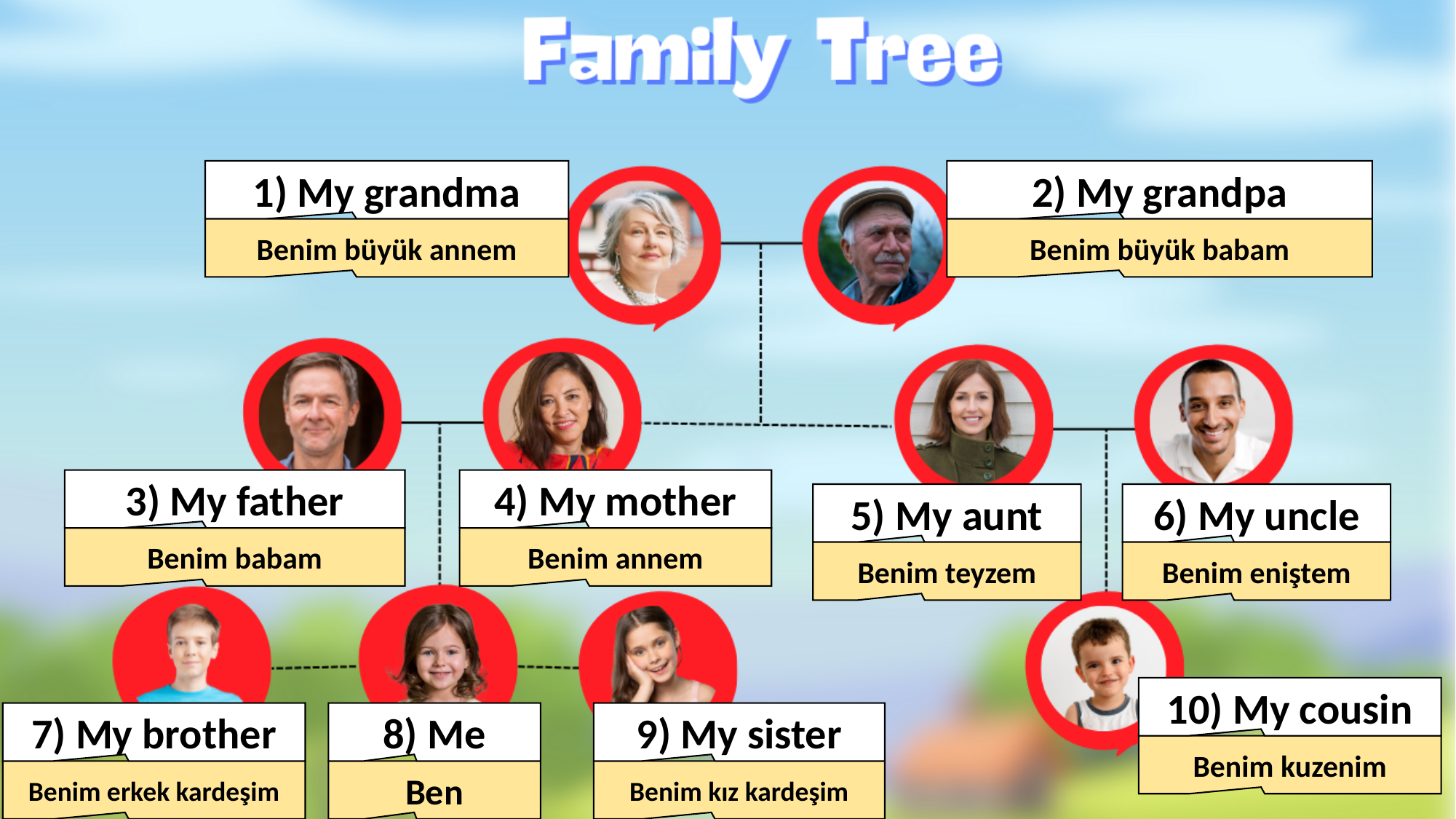

1) My grandma
2) My grandpa
Benim büyük annem
Benim büyük babam
3) My father
4) My mother
5) My aunt
6) My uncle
Benim babam
Benim annem
Benim teyzem
Benim eniştem
10) My cousin
7) My brother
8) Me
9) My sister
Benim kuzenim
Benim erkek kardeşim
Ben
Benim kız kardeşim